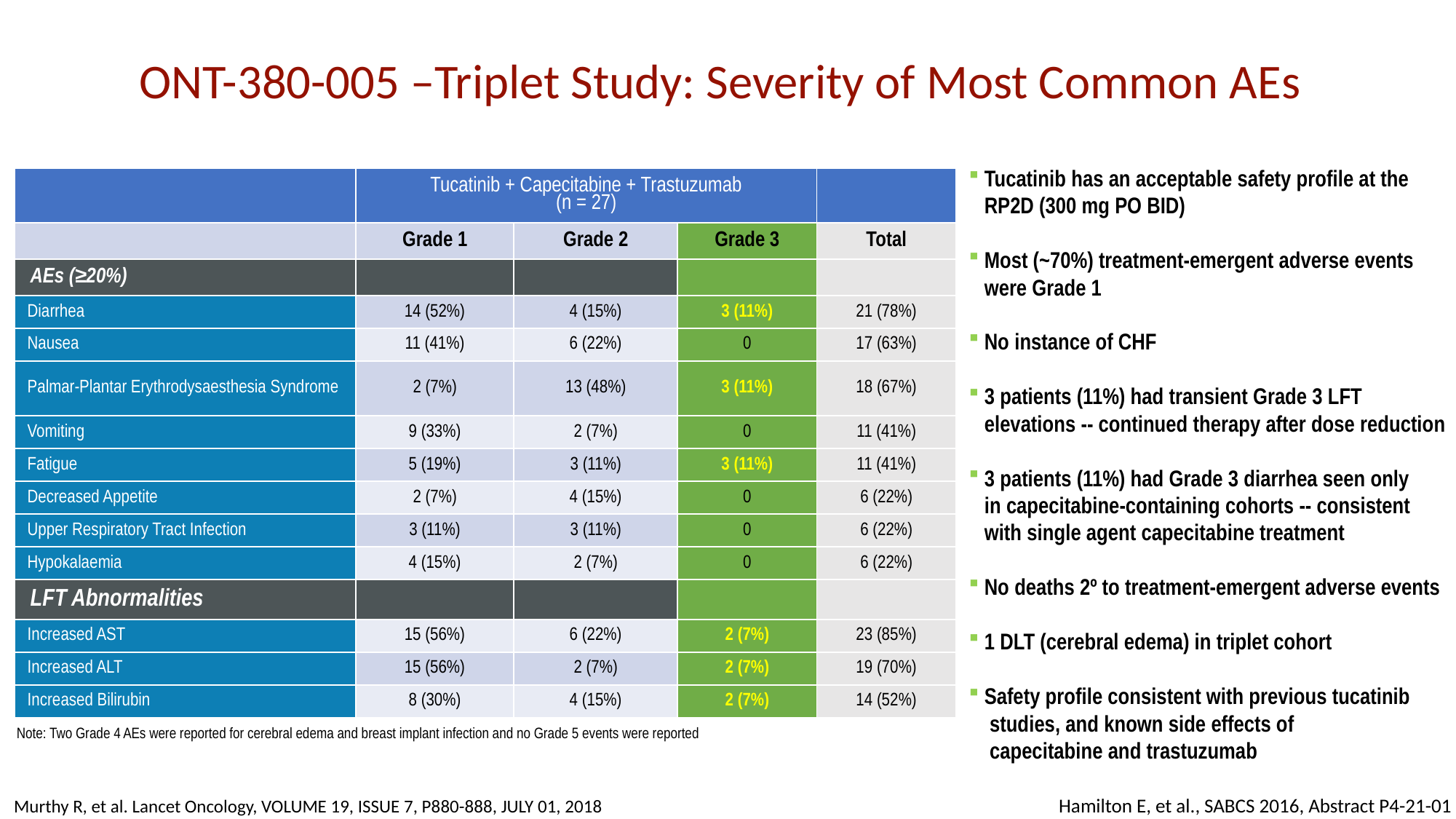

# ONT-380-005 –Triplet Study: Severity of Most Common AEs
 Tucatinib has an acceptable safety profile at the
   RP2D (300 mg PO BID)

 Most (~70%) treatment-emergent adverse events
   were Grade 1

 No instance of CHF

 3 patients (11%) had transient Grade 3 LFT
   elevations -- continued therapy after dose reduction

 3 patients (11%) had Grade 3 diarrhea seen only
   in capecitabine-containing cohorts -- consistent
   with single agent capecitabine treatment

 No deaths 2º to treatment-emergent adverse events

 1 DLT (cerebral edema) in triplet cohort

 Safety profile consistent with previous tucatinib
    studies, and known side effects of
    capecitabine and trastuzumab
|  | Tucatinib + Capecitabine + Trastuzumab (n = 27) |  |  |  |
| --- | --- | --- | --- | --- |
|  | Grade 1 | Grade 2 | Grade 3 | Total |
| AEs (≥20%) |  |  |  |  |
| Diarrhea | 14 (52%) | 4 (15%) | 3 (11%) | 21 (78%) |
| Nausea | 11 (41%) | 6 (22%) | 0 | 17 (63%) |
| Palmar-Plantar Erythrodysaesthesia Syndrome | 2 (7%) | 13 (48%) | 3 (11%) | 18 (67%) |
| Vomiting | 9 (33%) | 2 (7%) | 0 | 11 (41%) |
| Fatigue | 5 (19%) | 3 (11%) | 3 (11%) | 11 (41%) |
| Decreased Appetite | 2 (7%) | 4 (15%) | 0 | 6 (22%) |
| Upper Respiratory Tract Infection | 3 (11%) | 3 (11%) | 0 | 6 (22%) |
| Hypokalaemia | 4 (15%) | 2 (7%) | 0 | 6 (22%) |
| LFT Abnormalities |  |  |  |  |
| Increased AST | 15 (56%) | 6 (22%) | 2 (7%) | 23 (85%) |
| Increased ALT | 15 (56%) | 2 (7%) | 2 (7%) | 19 (70%) |
| Increased Bilirubin | 8 (30%) | 4 (15%) | 2 (7%) | 14 (52%) |
Note: Two Grade 4 AEs were reported for cerebral edema and breast implant infection and no Grade 5 events were reported
Hamilton E, et al., SABCS 2016, Abstract P4-21-01
Murthy R, et al. Lancet Oncology, VOLUME 19, ISSUE 7, P880-888, JULY 01, 2018